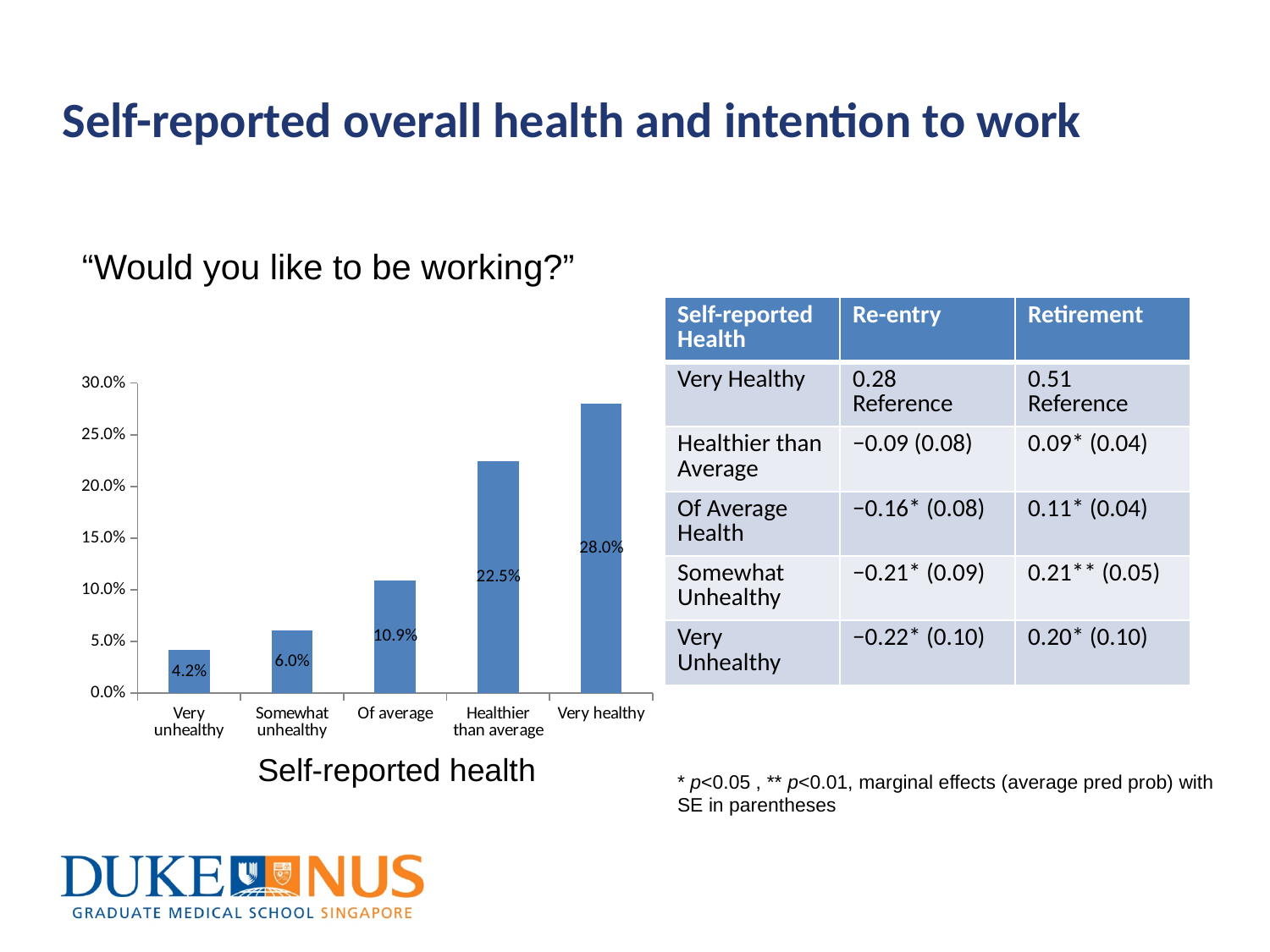

# Self-reported overall health and intention to work

“Would you like to be working?”
| Self-reported Health | Re-entry | Retirement |
| --- | --- | --- |
| Very Healthy | 0.28 Reference | 0.51 Reference |
| Healthier than Average | −0.09 (0.08) | 0.09\* (0.04) |
| Of Average Health | −0.16\* (0.08) | 0.11\* (0.04) |
| Somewhat Unhealthy | −0.21\* (0.09) | 0.21\*\* (0.05) |
| Very Unhealthy | −0.22\* (0.10) | 0.20\* (0.10) |

### Chart

| Category |  |
|---|---|
| Very unhealthy | 0.0416667 |
| Somewhat unhealthy | 0.06040270000000013 |
| Of average | 0.1093074 |
| Healthier than average | 0.2246696 |
| Very healthy | 0.2800000000000001 |
Self-reported health
* p<0.05 , ** p<0.01, marginal effects (average pred prob) with SE in parentheses